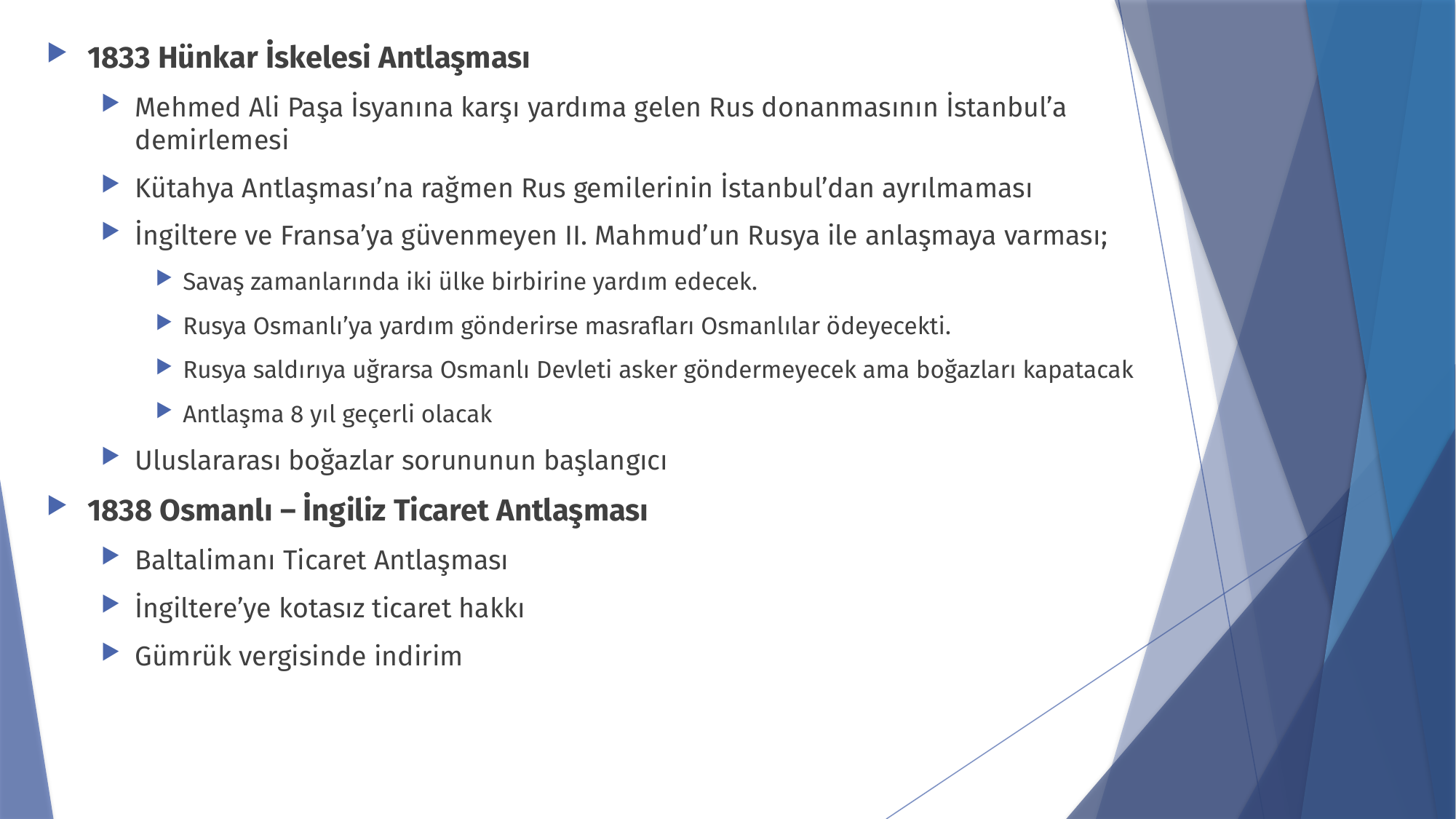

1833 Hünkar İskelesi Antlaşması
Mehmed Ali Paşa İsyanına karşı yardıma gelen Rus donanmasının İstanbul’a demirlemesi
Kütahya Antlaşması’na rağmen Rus gemilerinin İstanbul’dan ayrılmaması
İngiltere ve Fransa’ya güvenmeyen II. Mahmud’un Rusya ile anlaşmaya varması;
Savaş zamanlarında iki ülke birbirine yardım edecek.
Rusya Osmanlı’ya yardım gönderirse masrafları Osmanlılar ödeyecekti.
Rusya saldırıya uğrarsa Osmanlı Devleti asker göndermeyecek ama boğazları kapatacak
Antlaşma 8 yıl geçerli olacak
Uluslararası boğazlar sorununun başlangıcı
1838 Osmanlı – İngiliz Ticaret Antlaşması
Baltalimanı Ticaret Antlaşması
İngiltere’ye kotasız ticaret hakkı
Gümrük vergisinde indirim